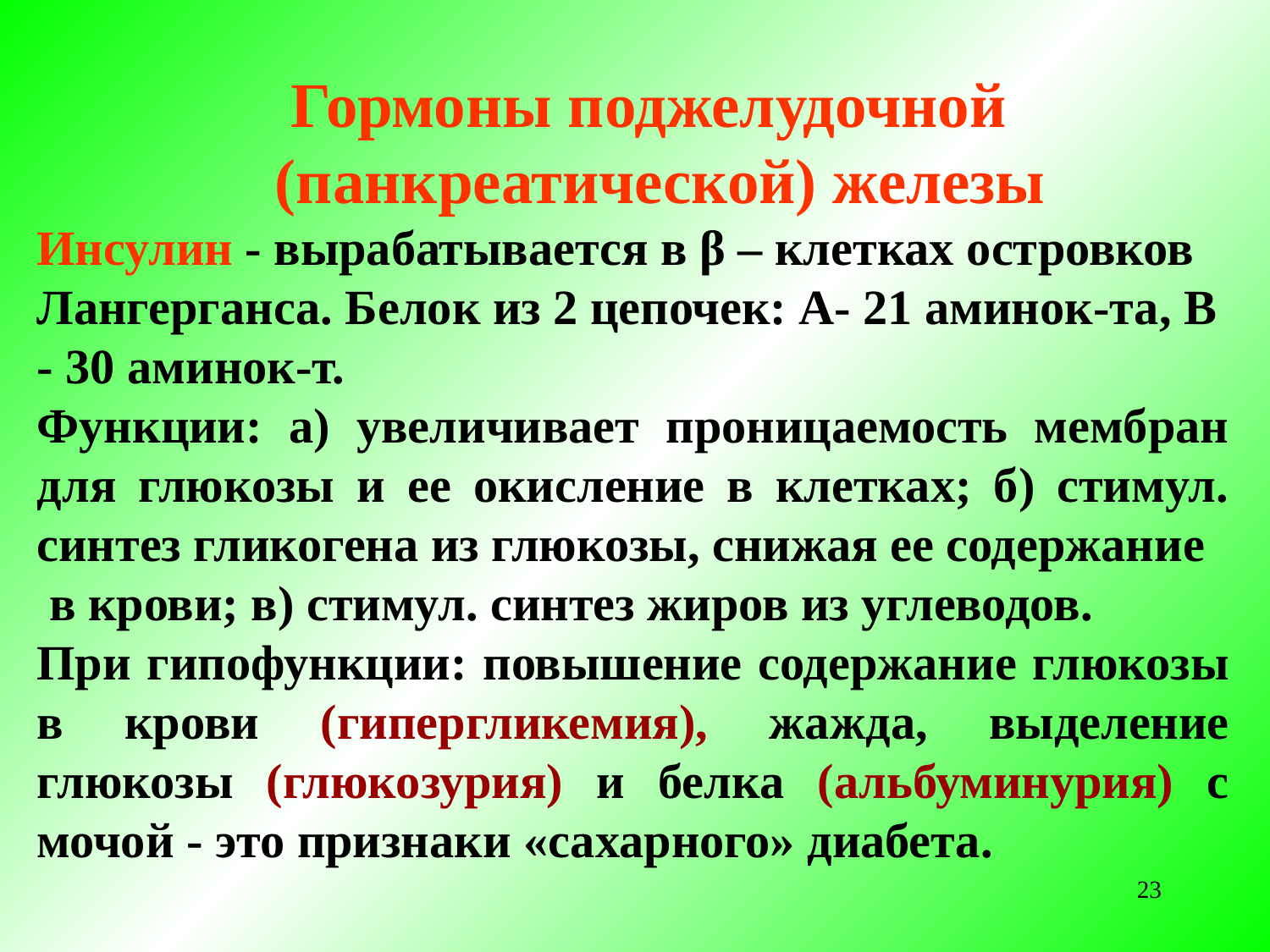

Гормоны поджелудочной
               (панкреатической) железы
Инсулин - вырабатывается в β – клетках островков Лангерганса. Белок из 2 цепочек: А- 21 аминок-та, В - 30 аминок-т.
Функции: а) увеличивает проницаемость мембран для глюкозы и ее окисление в клетках; б) стимул. синтез гликогена из глюкозы, снижая ее содержание
 в крови; в) стимул. синтез жиров из углеводов.
При гипофункции: повышение содержание глюкозы в крови (гипергликемия), жажда, выделение глюкозы (глюкозурия) и белка (альбуминурия) с мочой - это признаки «сахарного» диабета.
23